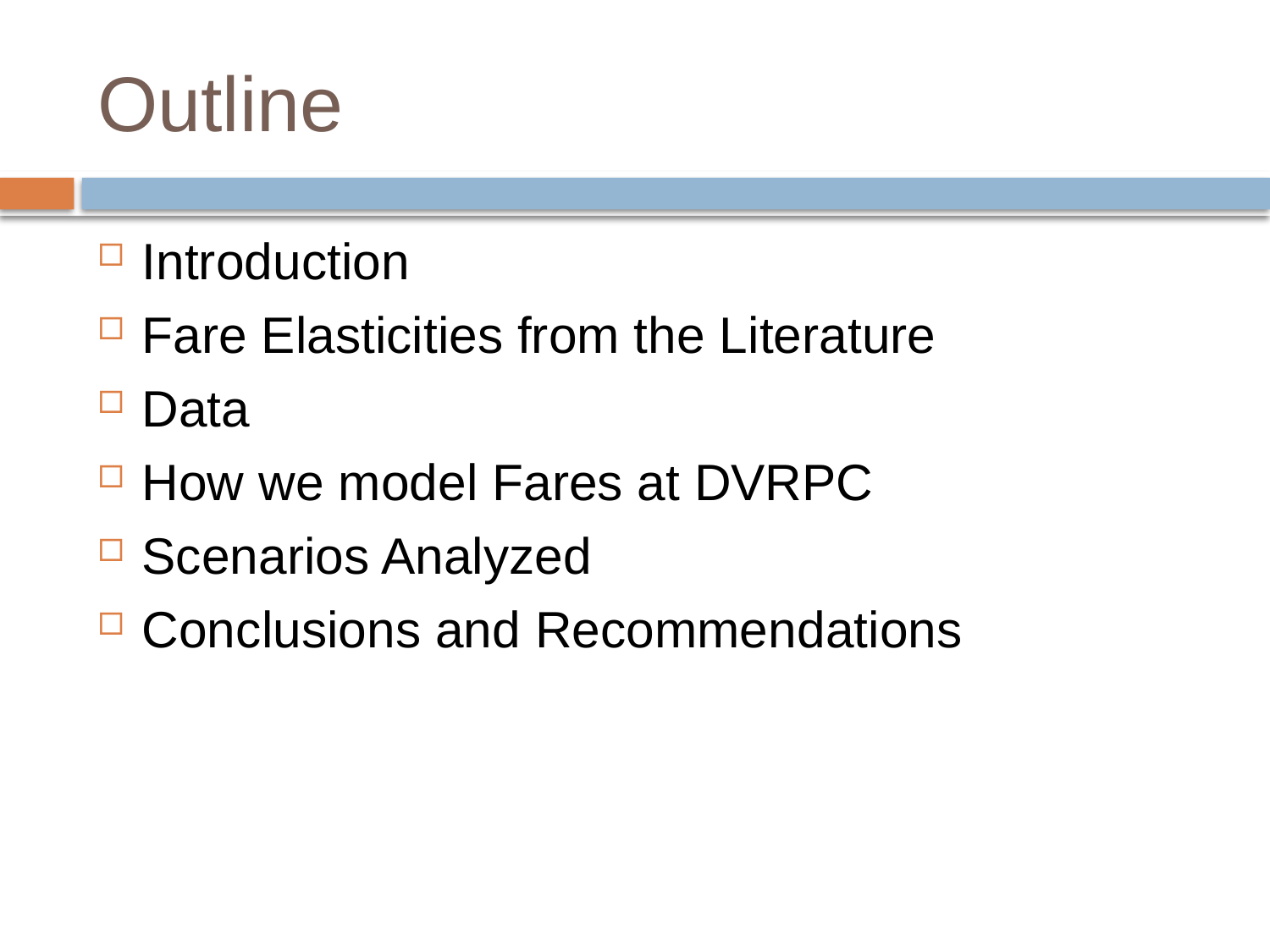

# Outline
Introduction
Fare Elasticities from the Literature
Data
How we model Fares at DVRPC
Scenarios Analyzed
Conclusions and Recommendations